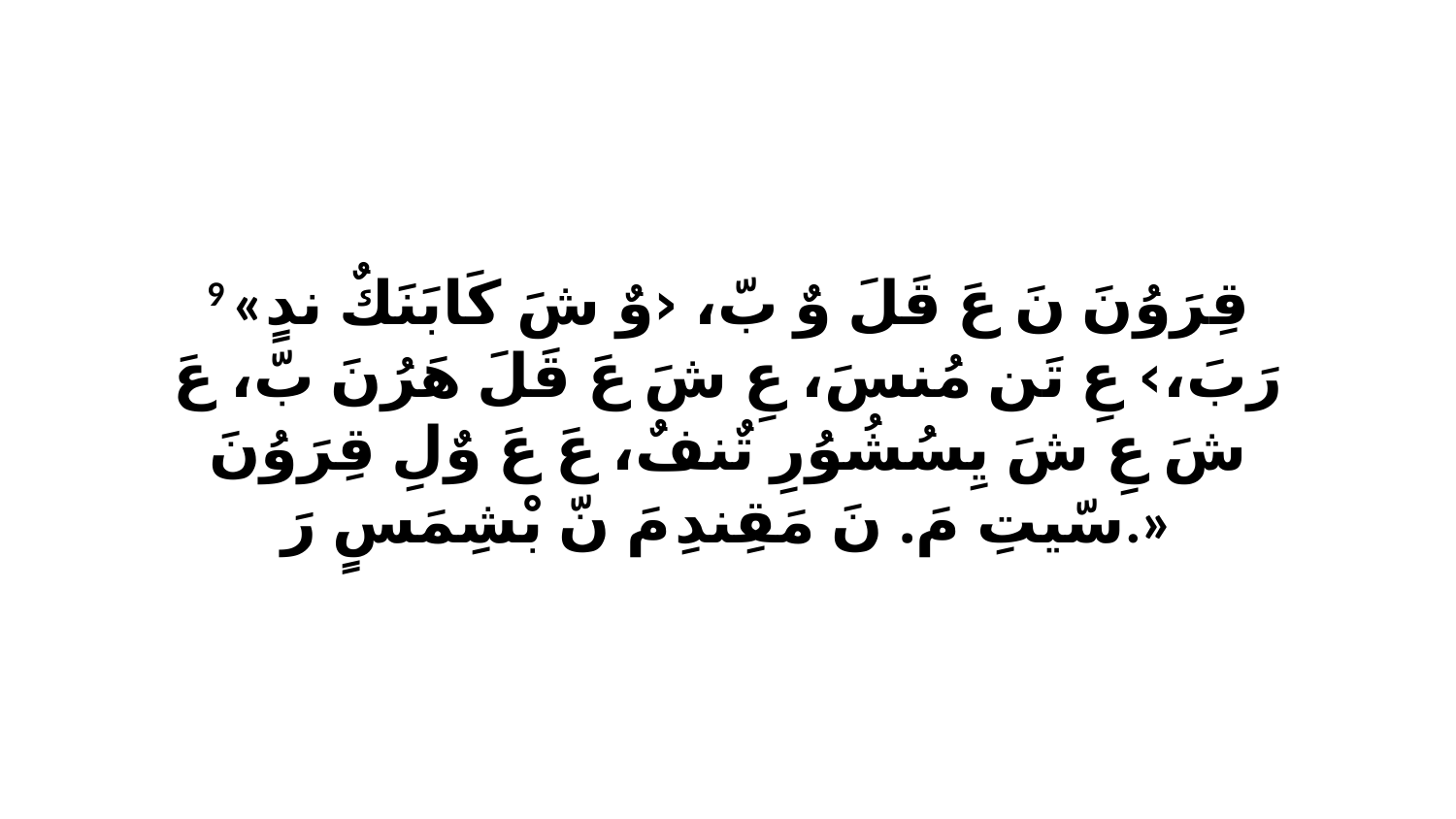

9 «قِرَوُنَ نَ عَ قَلَ وٌ بّ، ‹وٌ شَ كَابَنَكٌ ندٍ رَبَ،› عِ تَن مُنسَ، عِ شَ عَ قَلَ هَرُنَ بّ، عَ شَ عِ شَ يِسُشُوُرِ تٌنفٌ، عَ عَ وٌلِ قِرَوُنَ سّيتِ مَ. نَ مَقِندِ مَ نّ بْشِمَسٍ رَ.»